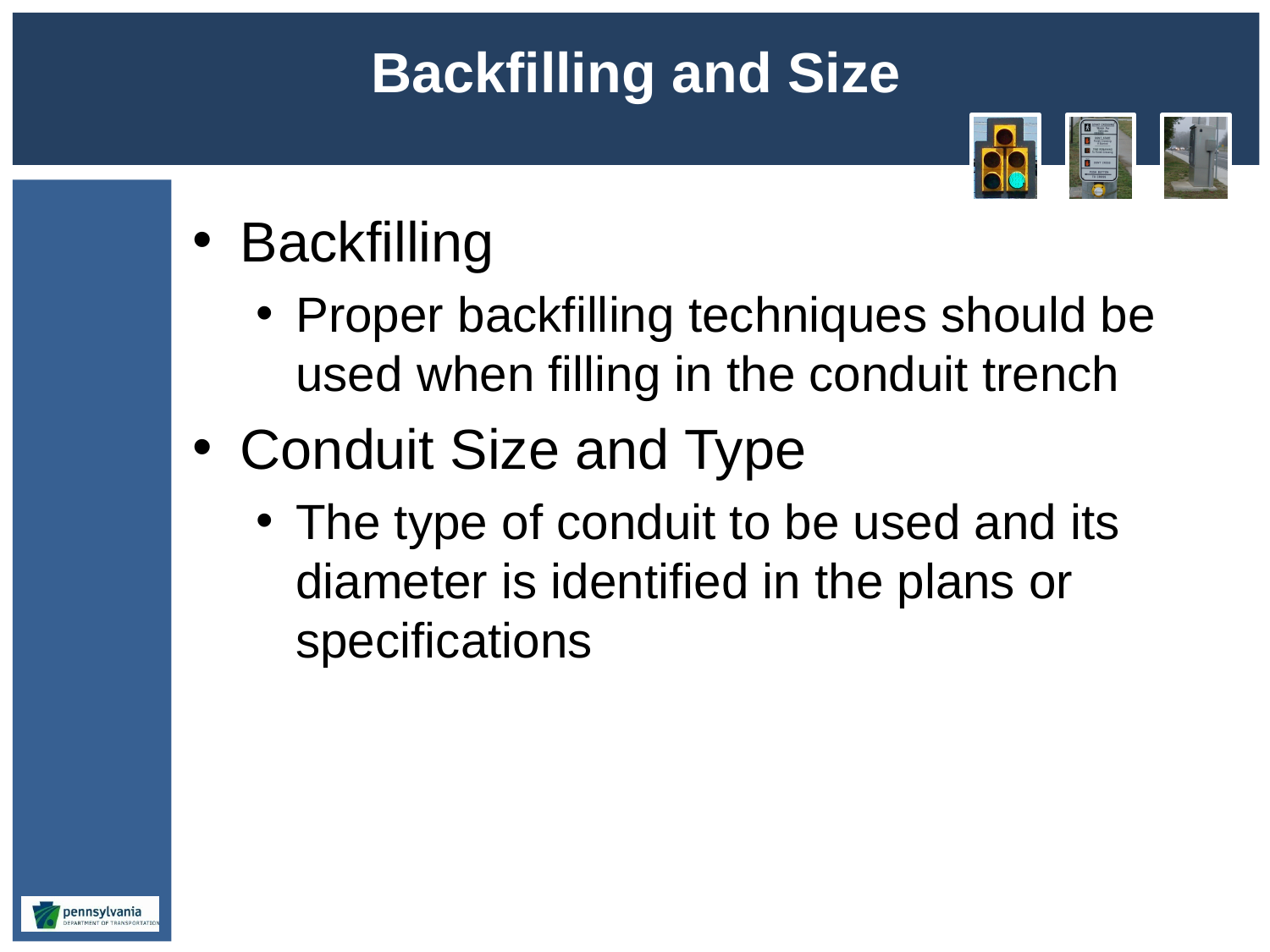

# Backfilling and Size
Backfilling
Proper backfilling techniques should be used when filling in the conduit trench
Conduit Size and Type
The type of conduit to be used and its diameter is identified in the plans or specifications